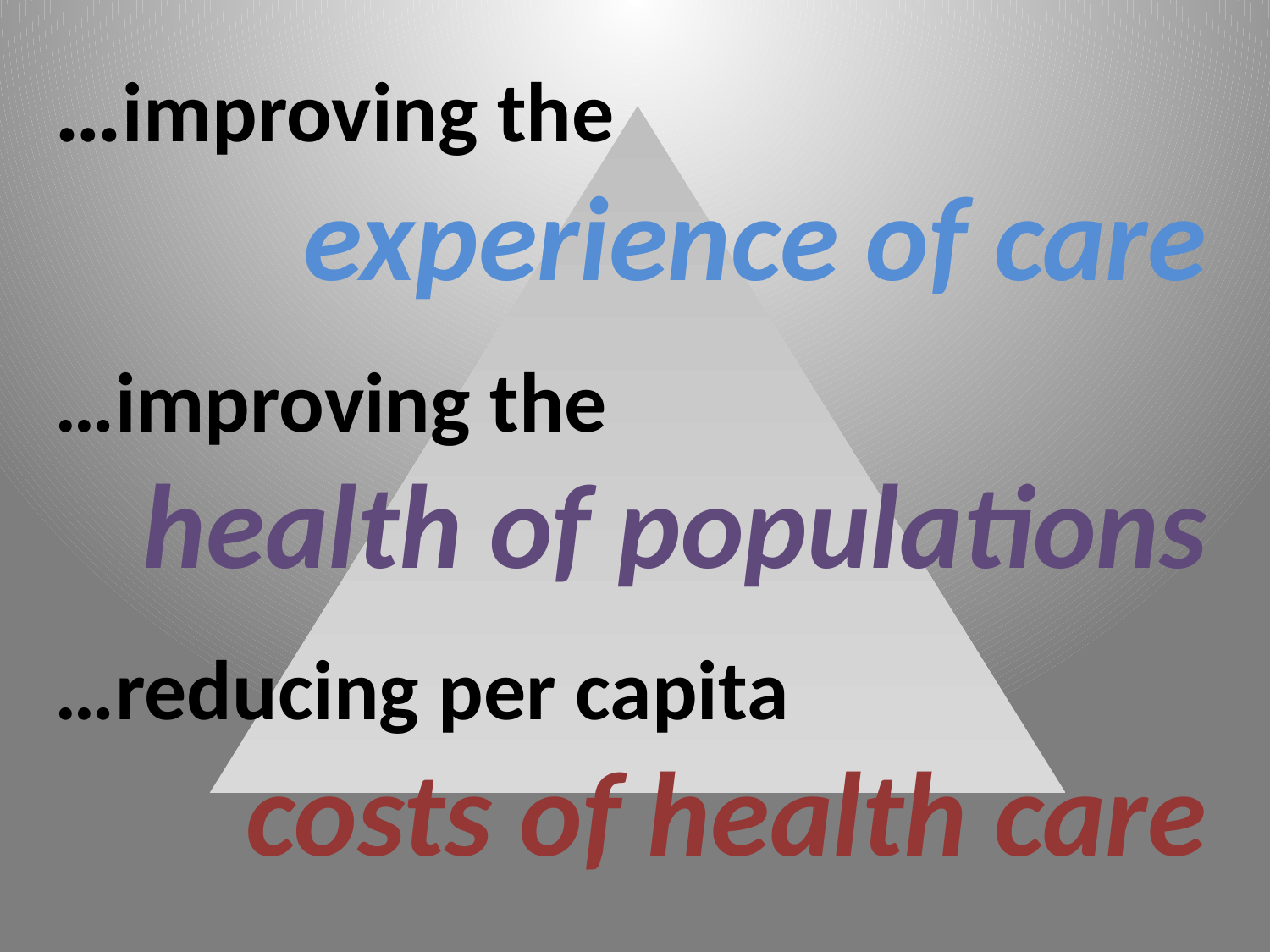

…improving the
experience of care
…improving the
health of populations
…reducing per capita
costs of health care